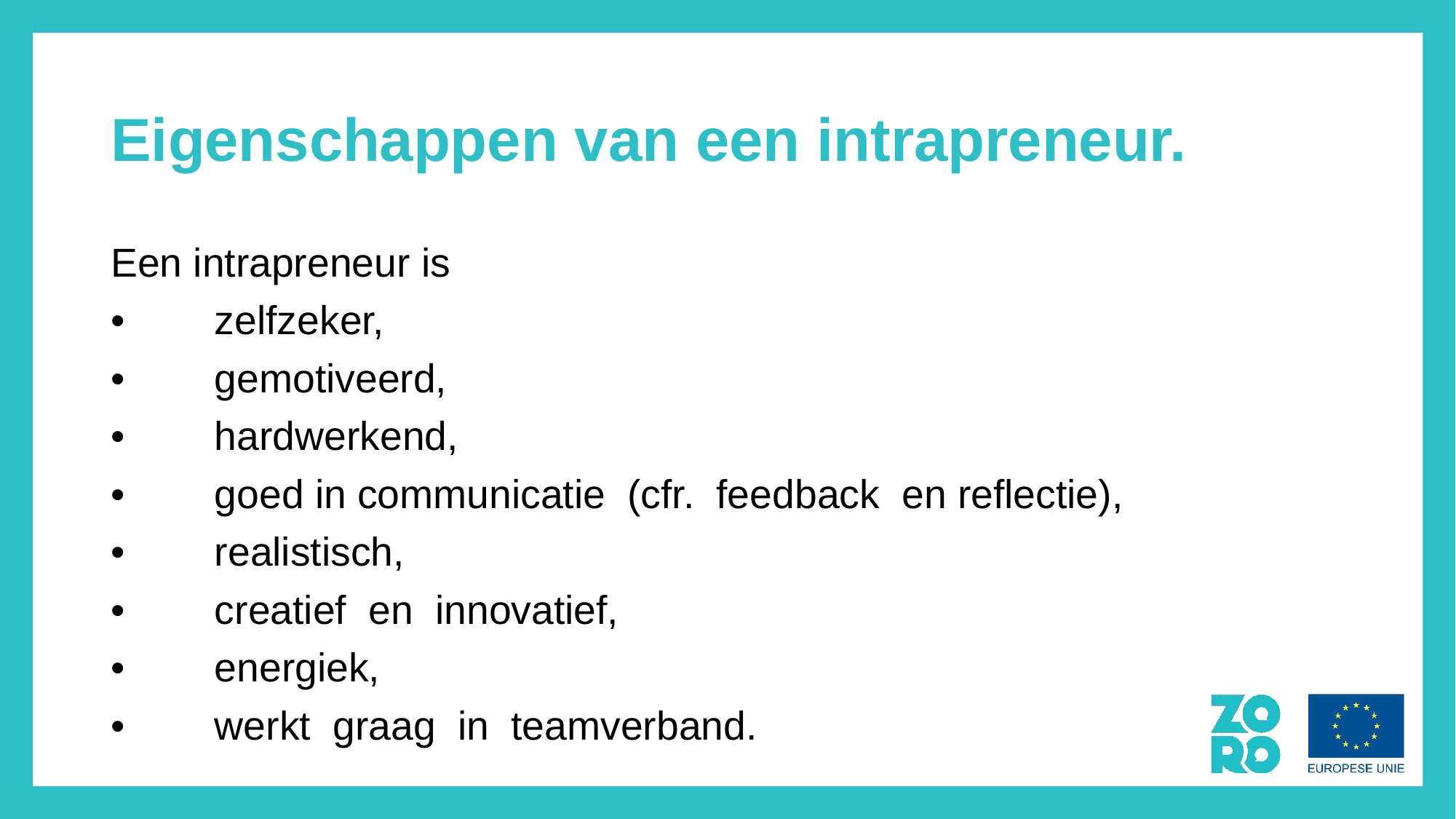

# Eigenschappen van een intrapreneur.
Een intrapreneur is
•	zelfzeker,
•	gemotiveerd,
•	hardwerkend,
•	goed in communicatie  (cfr.  feedback  en reflectie),
•	realistisch,
•	creatief  en  innovatief,
•	energiek,
•	werkt  graag  in  teamverband.